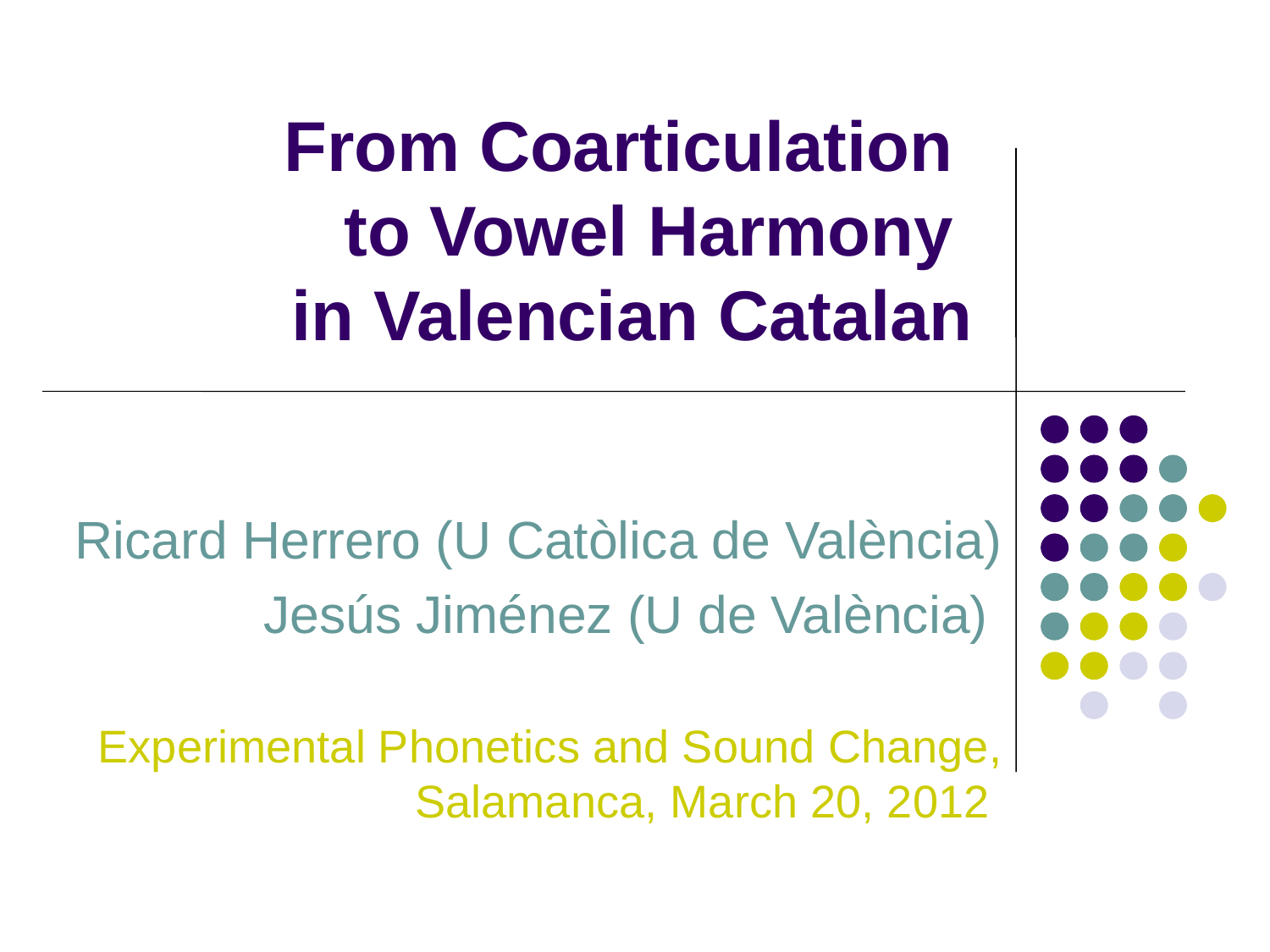

# From Coarticulation to Vowel Harmony in Valencian Catalan

Ricard Herrero (U Catòlica de València)
Jesús Jiménez (U de València)

Experimental Phonetics and Sound Change, Salamanca, March 20, 2012